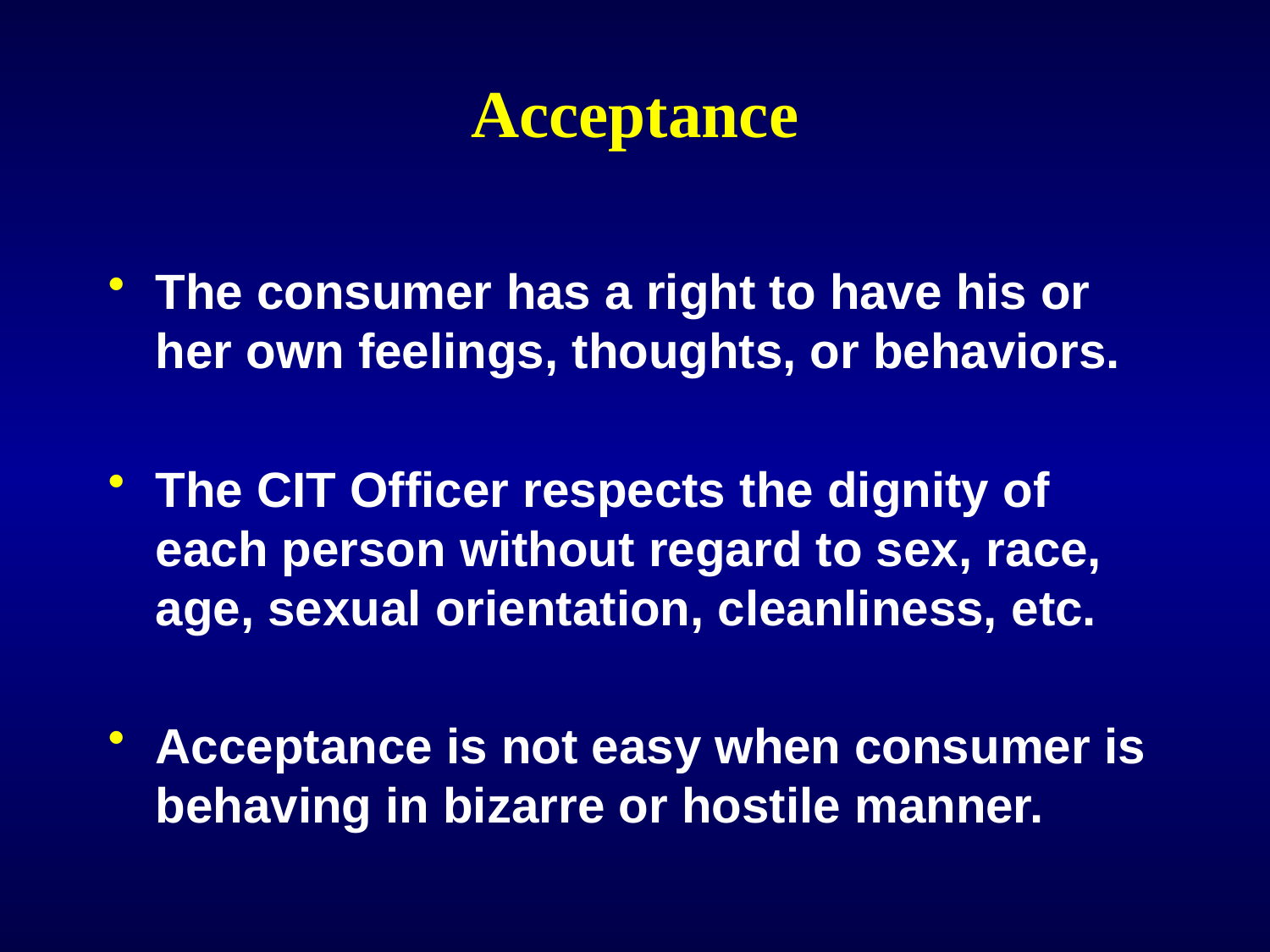

# Acceptance
The consumer has a right to have his or her own feelings, thoughts, or behaviors.

The CIT Officer respects the dignity of each person without regard to sex, race, age, sexual orientation, cleanliness, etc.

Acceptance is not easy when consumer is behaving in bizarre or hostile manner.